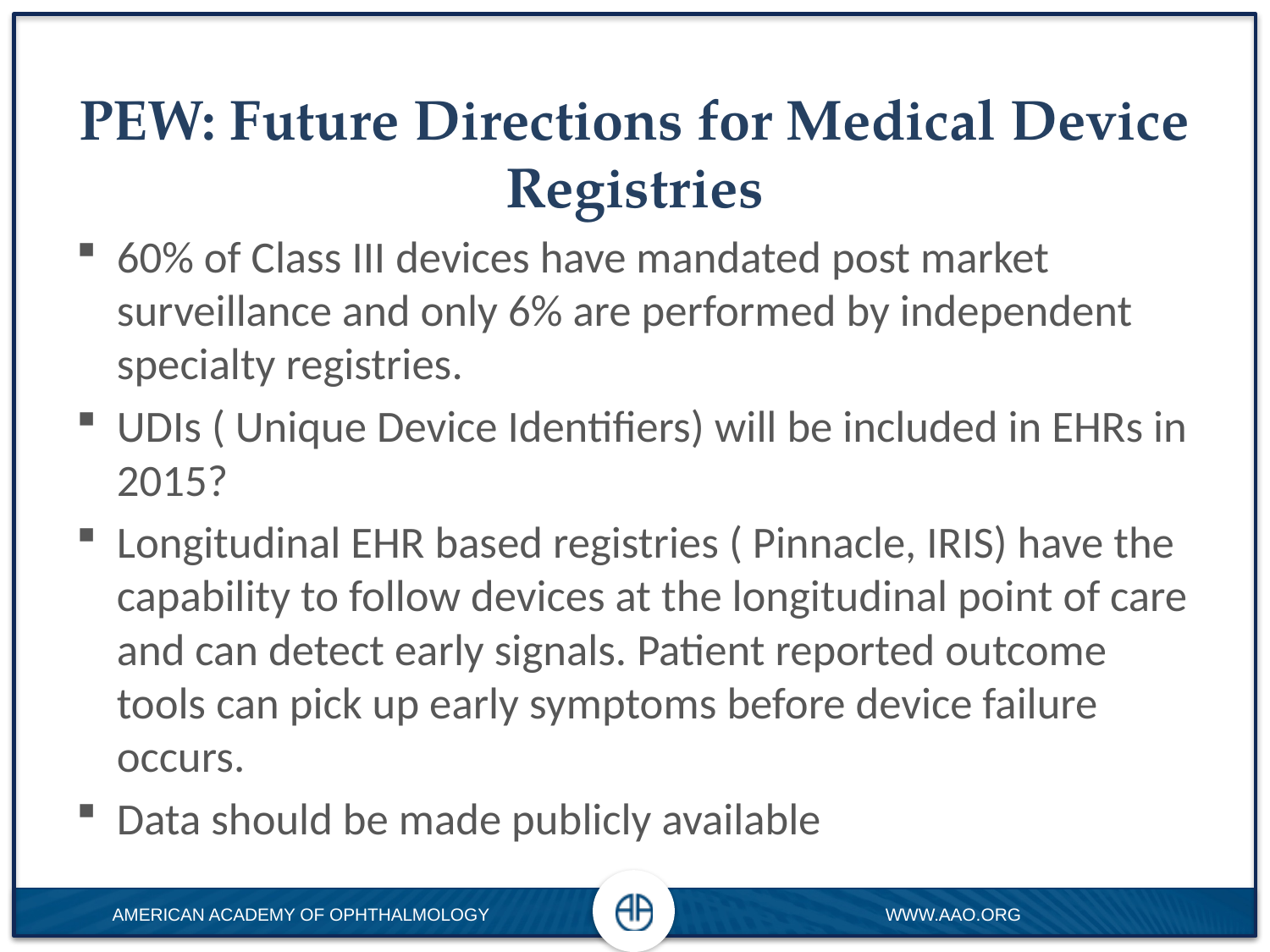

# PEW: Future Directions for Medical Device Registries
60% of Class III devices have mandated post market surveillance and only 6% are performed by independent specialty registries.
UDIs ( Unique Device Identifiers) will be included in EHRs in 2015?
Longitudinal EHR based registries ( Pinnacle, IRIS) have the capability to follow devices at the longitudinal point of care and can detect early signals. Patient reported outcome tools can pick up early symptoms before device failure occurs.
Data should be made publicly available